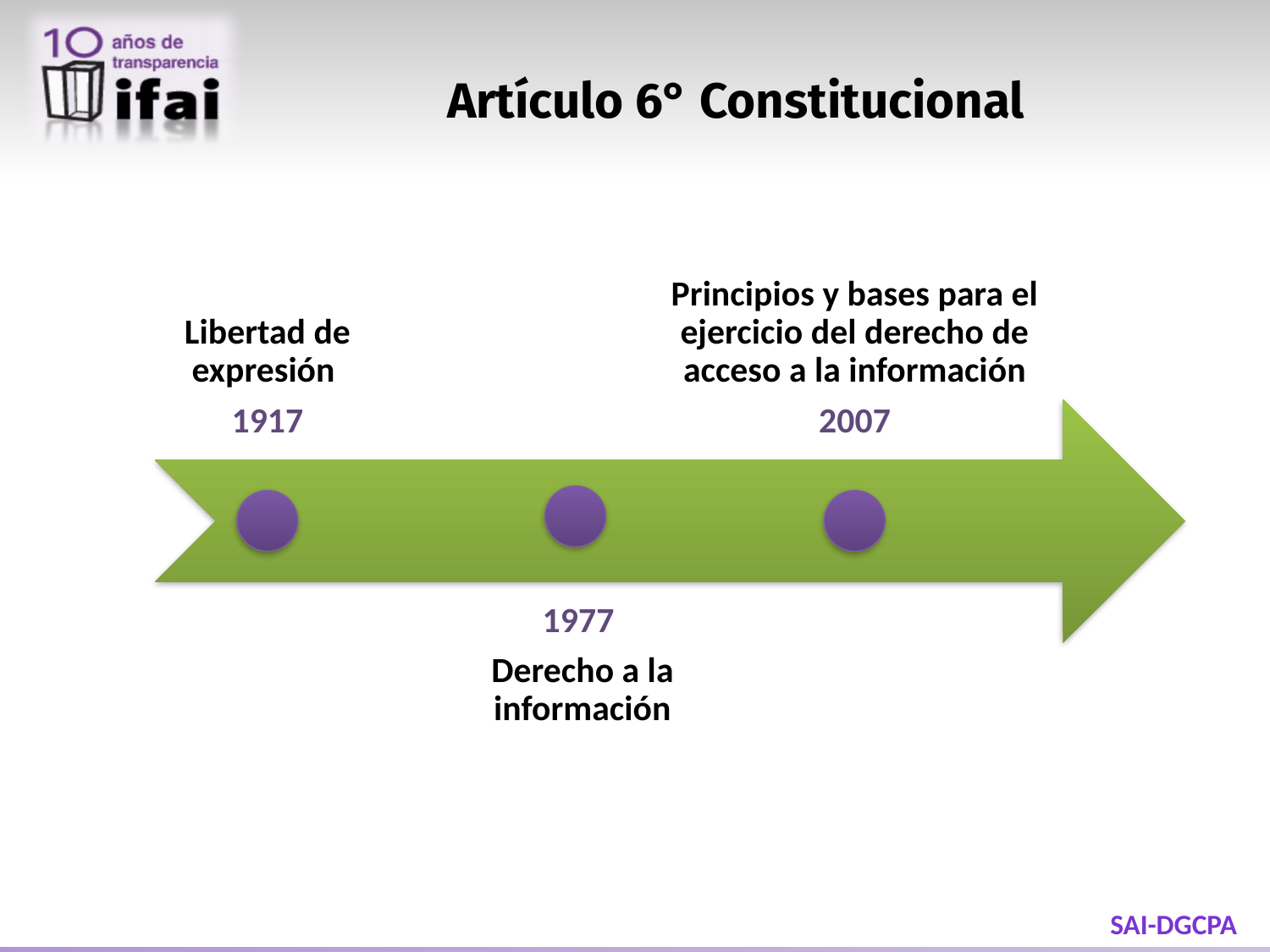

# Artículo 6° Constitucional
Libertad de expresión
1917
1977
Derecho a la información
Principios y bases para el ejercicio del derecho de acceso a la información
2007